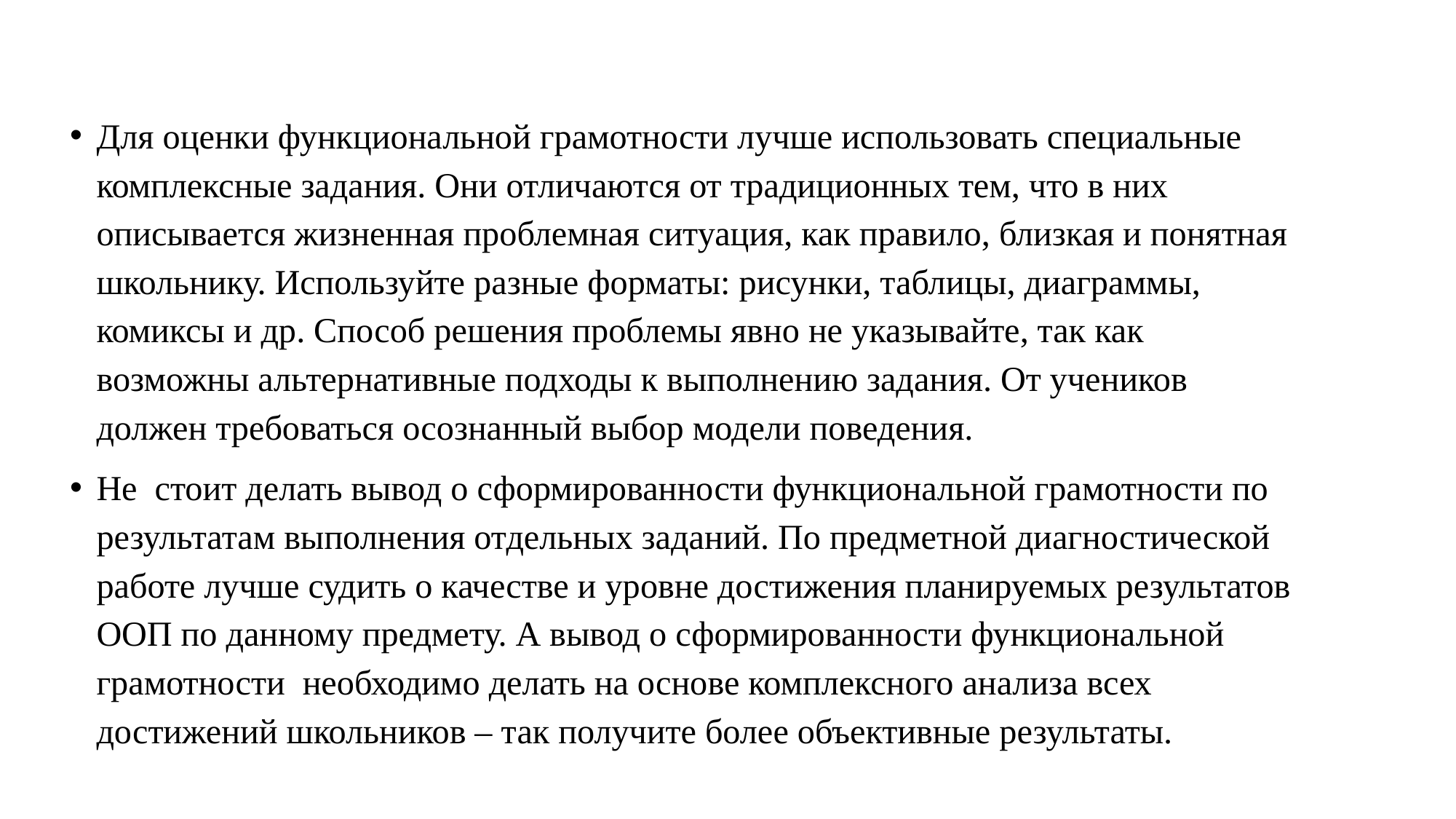

#
Для оценки функциональной грамотности лучше использовать специальные комплексные задания. Они отличаются от традиционных тем, что в них описывается жизненная проблемная ситуация, как правило, близкая и понятная школьнику. Используйте разные форматы: рисунки, таблицы, диаграммы, комиксы и др. Способ решения проблемы явно не указывайте, так как возможны альтернативные подходы к выполнению задания. От учеников должен требоваться осознанный выбор модели поведения.
Не  стоит делать вывод о сформированности функциональной грамотности по результатам выполнения отдельных заданий. По предметной диагностической работе лучше судить о качестве и уровне достижения планируемых результатов ООП по данному предмету. А вывод о сформированности функциональной грамотности  необходимо делать на основе комплексного анализа всех достижений школьников – так получите более объективные результаты.